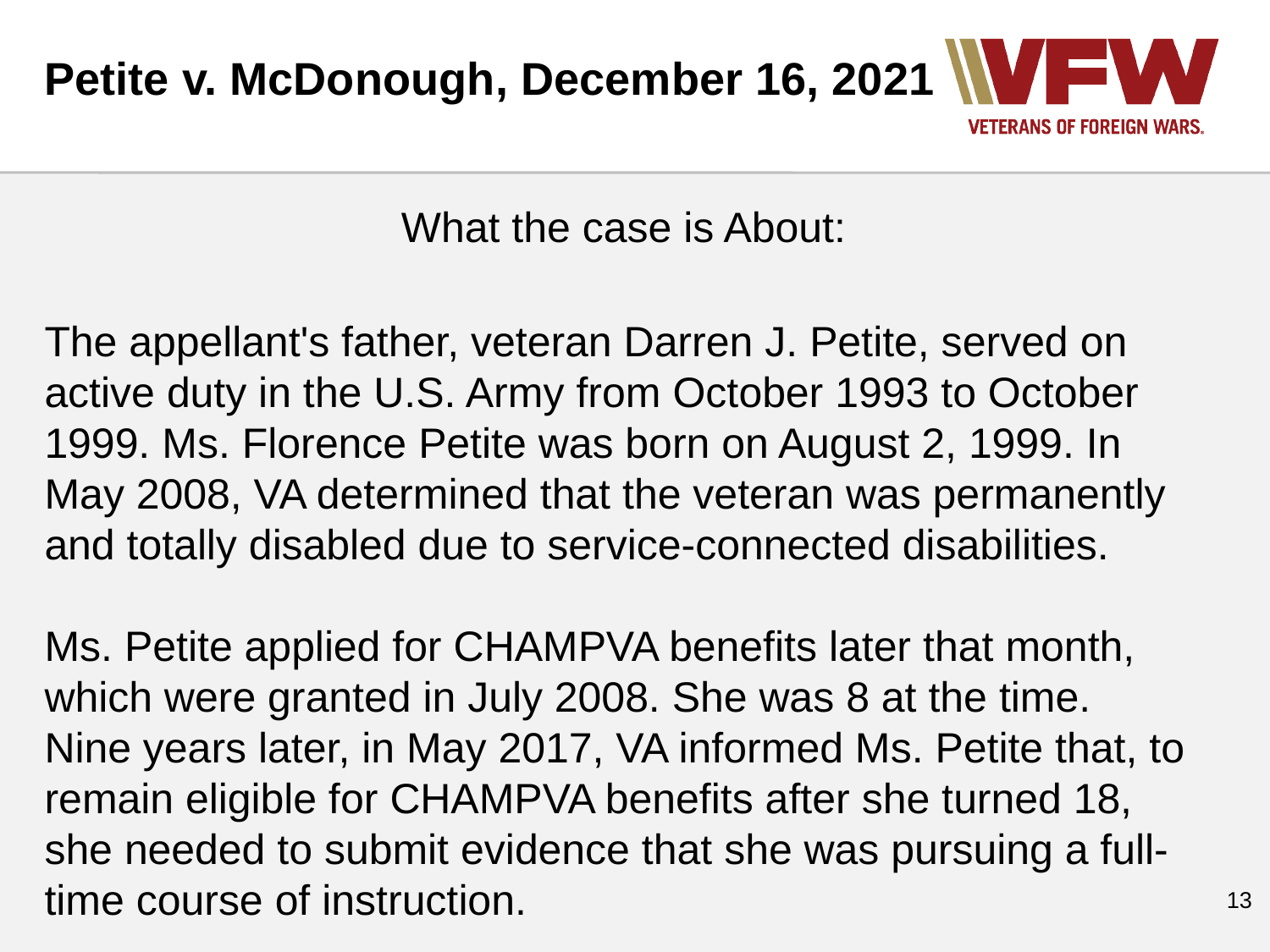

Petite v. McDonough, December 16, 2021
What the case is About:

The appellant's father, veteran Darren J. Petite, served on active duty in the U.S. Army from October 1993 to October 1999. Ms. Florence Petite was born on August 2, 1999. In May 2008, VA determined that the veteran was permanently and totally disabled due to service-connected disabilities.

Ms. Petite applied for CHAMPVA benefits later that month,  which were granted in July 2008. She was 8 at the time.
Nine years later, in May 2017, VA informed Ms. Petite that, to remain eligible for CHAMPVA benefits after she turned 18, she needed to submit evidence that she was pursuing a full-time course of instruction.
13